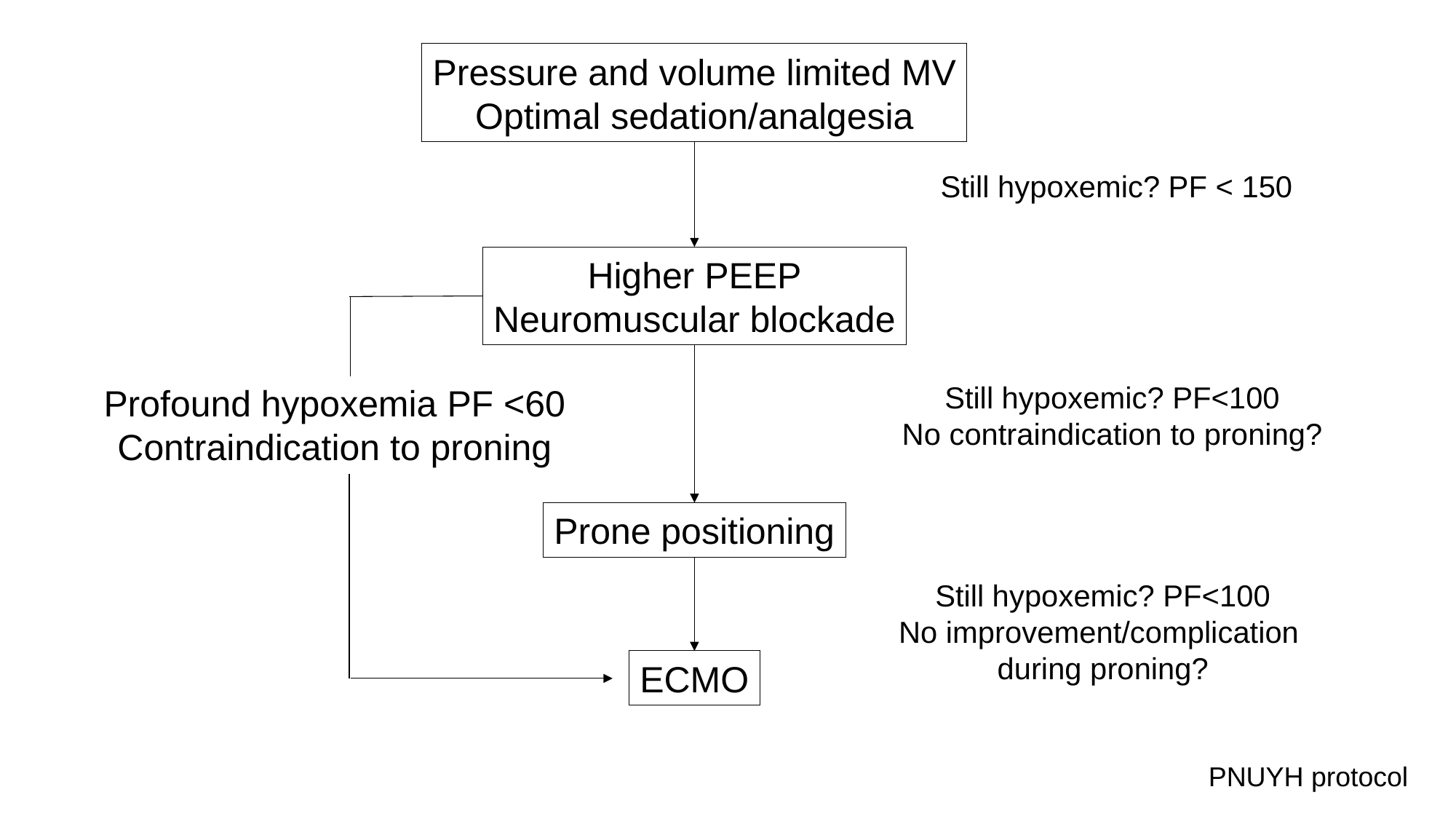

Pressure and volume limited MV
Optimal sedation/analgesia
 Still hypoxemic? PF < 150
Higher PEEP
Neuromuscular blockade
Still hypoxemic? PF<100
No contraindication to proning?
Profound hypoxemia PF <60
Contraindication to proning
Prone positioning
Still hypoxemic? PF<100
No improvement/complication
during proning?
ECMO
PNUYH protocol